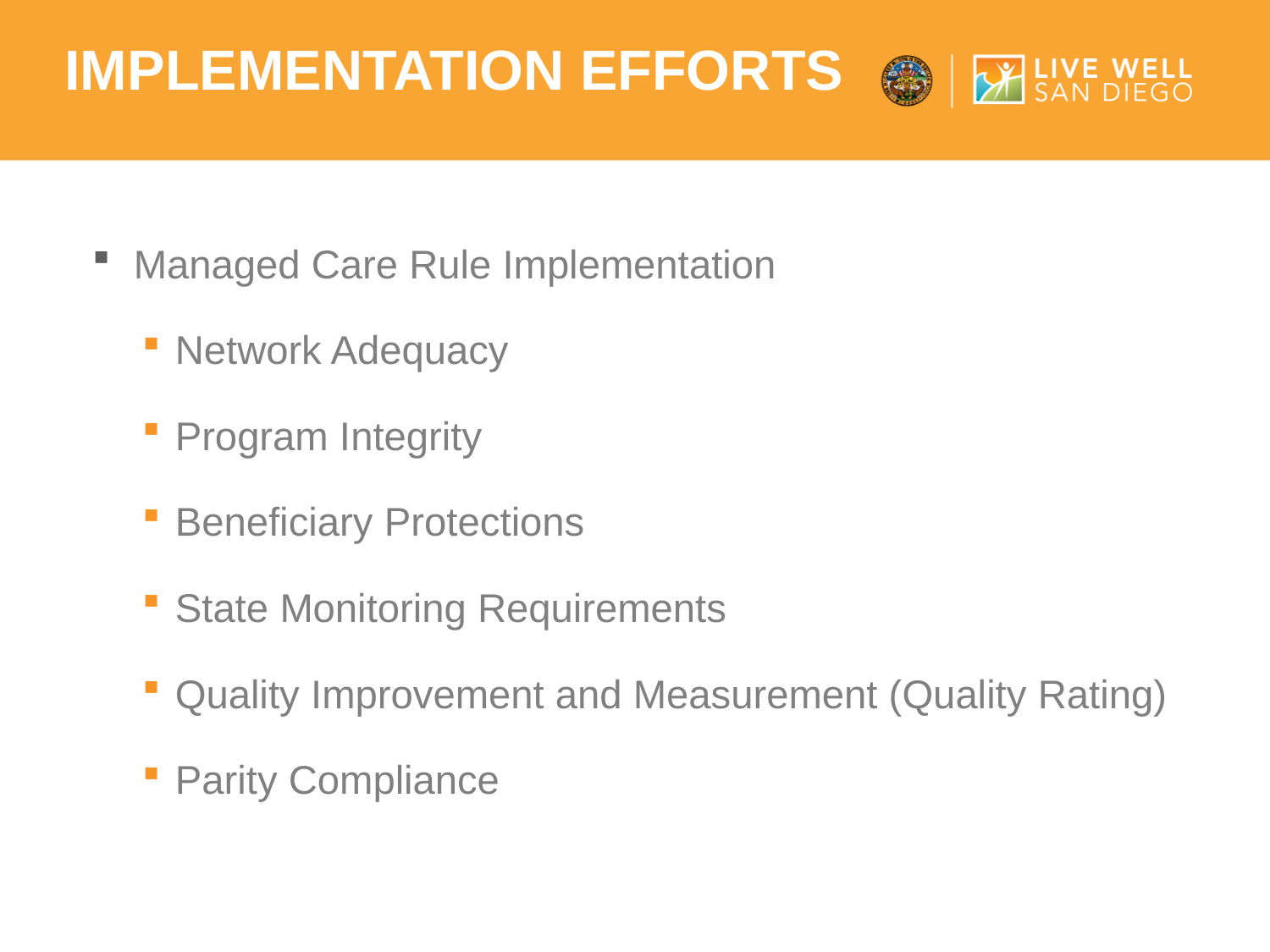

# Implementation efforts
Managed Care Rule Implementation
Network Adequacy
Program Integrity
Beneficiary Protections
State Monitoring Requirements
Quality Improvement and Measurement (Quality Rating)
Parity Compliance